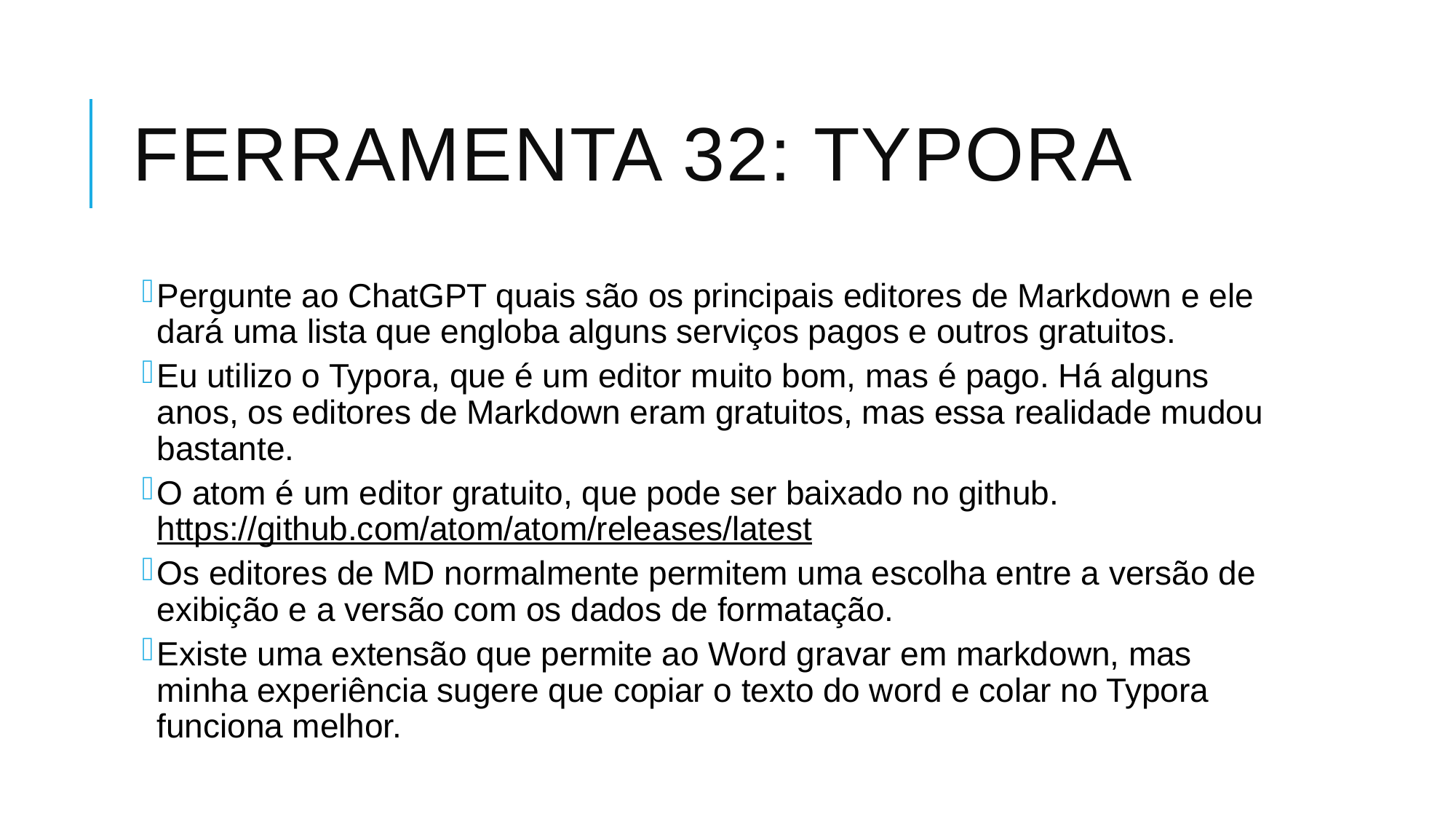

# Ferramenta 32: Typora
Pergunte ao ChatGPT quais são os principais editores de Markdown e ele dará uma lista que engloba alguns serviços pagos e outros gratuitos.
Eu utilizo o Typora, que é um editor muito bom, mas é pago. Há alguns anos, os editores de Markdown eram gratuitos, mas essa realidade mudou bastante.
O atom é um editor gratuito, que pode ser baixado no github. https://github.com/atom/atom/releases/latest
Os editores de MD normalmente permitem uma escolha entre a versão de exibição e a versão com os dados de formatação.
Existe uma extensão que permite ao Word gravar em markdown, mas minha experiência sugere que copiar o texto do word e colar no Typora funciona melhor.